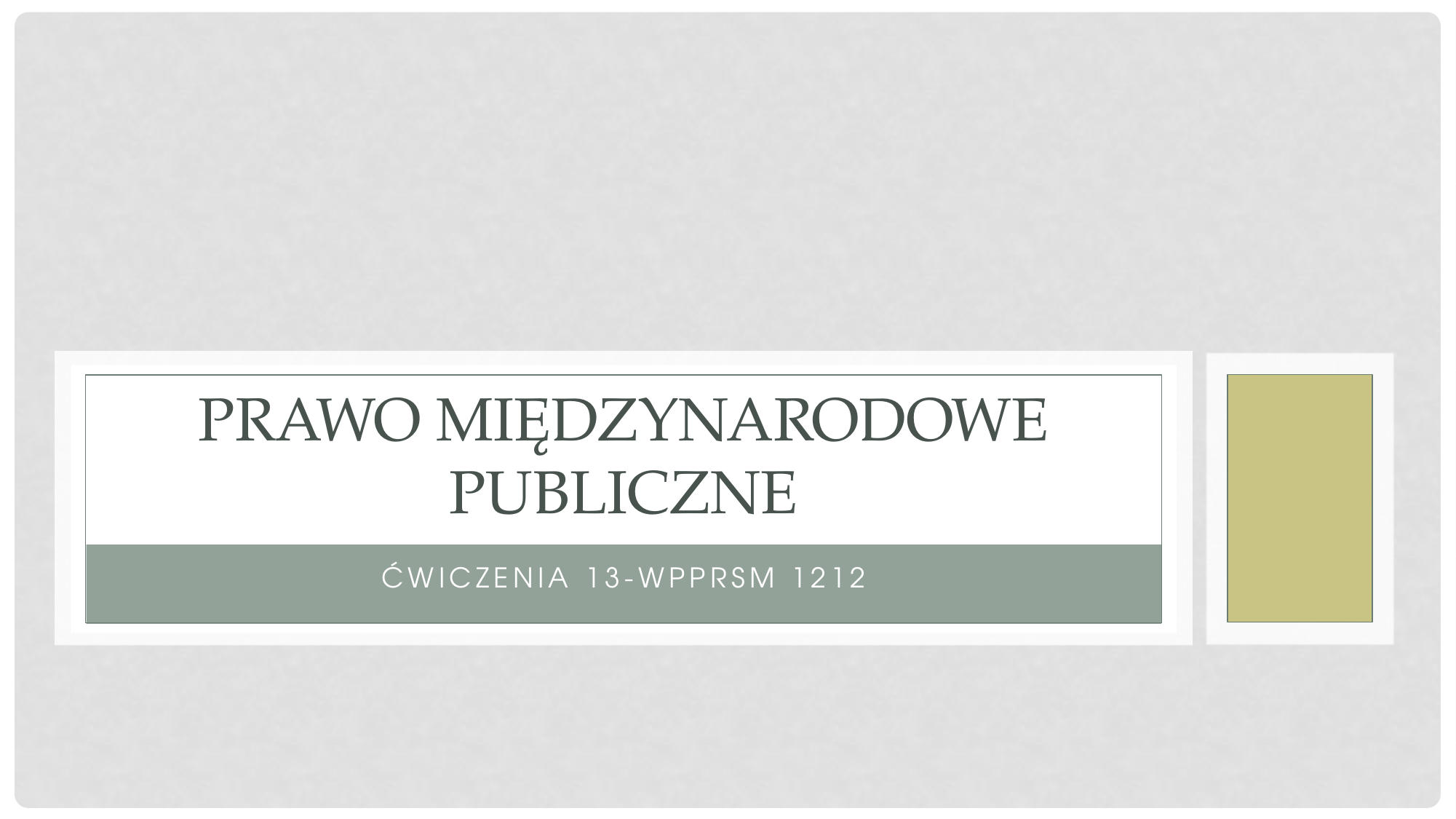

# Prawo międzynarodowe publiczne
Ćwiczenia 13-WPPRSM 1212